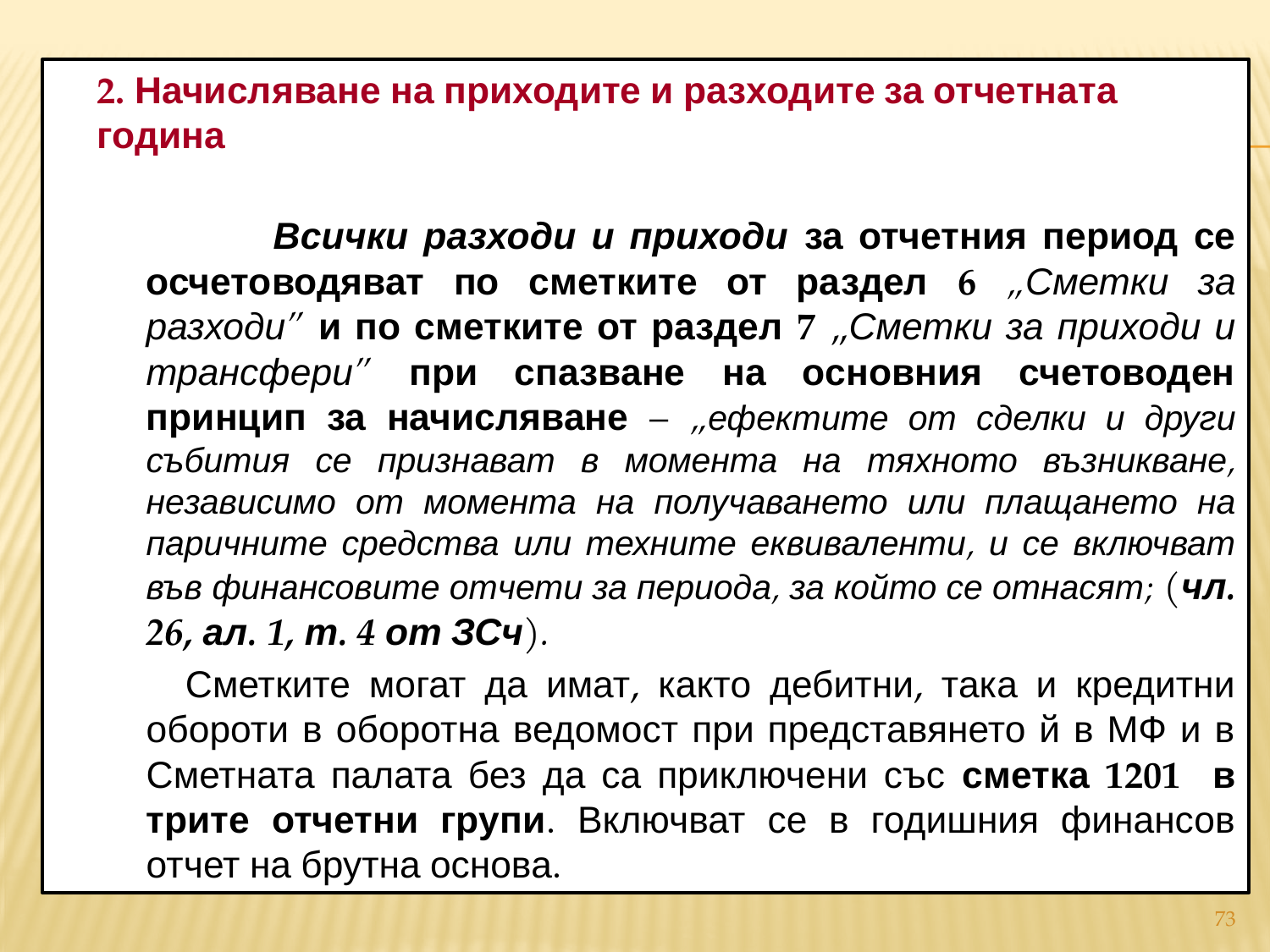

2. Начисляване на приходите и разходите за отчетната година

    		Всички разходи и приходи за отчетния период се осчетоводяват по сметките от раздел 6 „Сметки за разходи” и по сметките от раздел 7 „Сметки за приходи и трансфери” при спазване на основния счетоводен принцип за начисляване – „ефектите от сделки и други събития се признават в момента на тяхното възникване, независимо от момента на получаването или плащането на паричните средства или техните еквиваленти, и се включват във финансовите отчети за периода, за който се отнасят; (чл. 26, ал. 1, т. 4 от ЗСч).
    Сметките могат да имат, както дебитни, така и кредитни обороти в оборотна ведомост при представянето й в МФ и в Сметната палата без да са приключени със сметка 1201  в трите отчетни групи. Включват се в годишния финансов отчет на брутна основа.

#
73